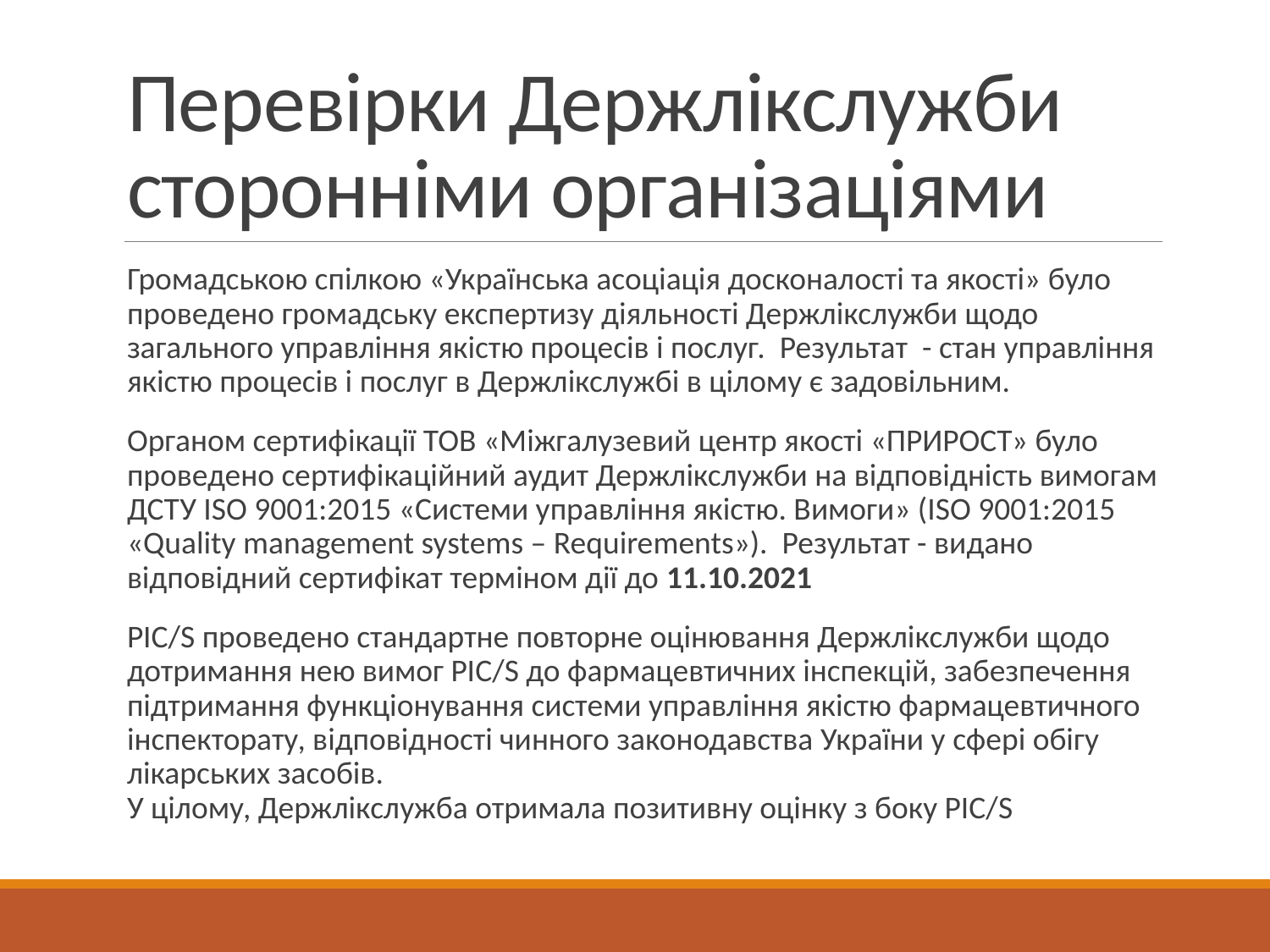

# Перевірки Держлікслужби сторонніми організаціями
Громадською спілкою «Українська асоціація досконалості та якості» було проведено громадську експертизу діяльності Держлікслужби щодо загального управління якістю процесів і послуг.  Результат  - стан управління якістю процесів і послуг в Держлікслужбі в цілому є задовільним.
Органом сертифікації ТОВ «Міжгалузевий центр якості «ПРИРОСТ» було проведено сертифікаційний аудит Держлікслужби на відповідність вимогам ДСТУ ISO 9001:2015 «Системи управління якістю. Вимоги» (ISO 9001:2015 «Quality management systems – Requirements»).  Результат - видано відповідний сертифікат терміном дії до 11.10.2021
РIC/S проведено стандартне повторне оцінювання Держлікслужби щодо дотримання нею вимог PIC/S до фармацевтичних інспекцій, забезпечення підтримання функціонування системи управління якістю фармацевтичного інспекторату, відповідності чинного законодавства України у сфері обігу лікарських засобів.
У цілому, Держлікслужба отримала позитивну оцінку з боку PIC/S